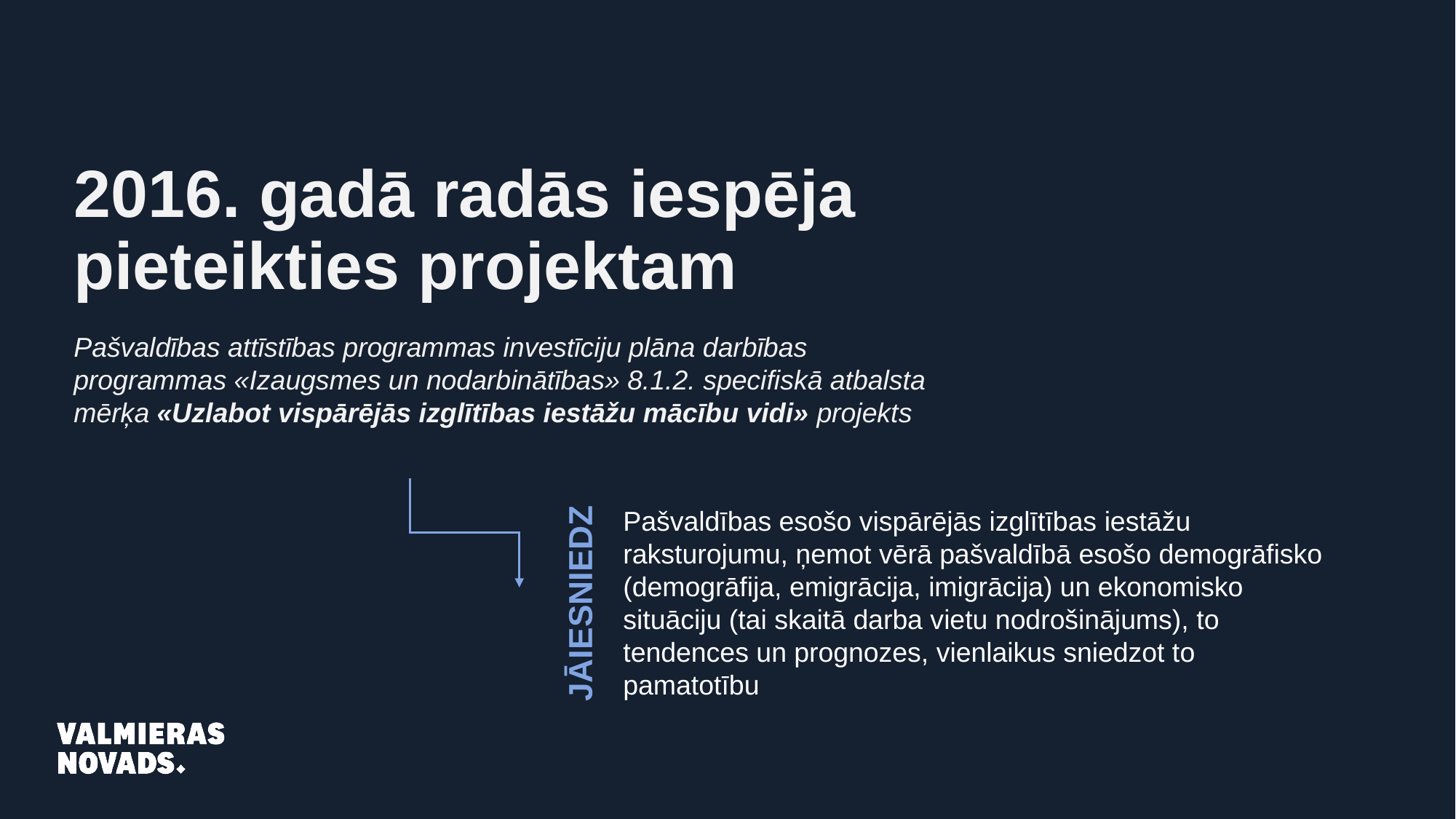

# 2016. gadā radās iespēja pieteikties projektam
Pašvaldības attīstības programmas investīciju plāna darbības programmas «Izaugsmes un nodarbinātības» 8.1.2. specifiskā atbalsta mērķa «Uzlabot vispārējās izglītības iestāžu mācību vidi» projekts
Pašvaldības esošo vispārējās izglītības iestāžu raksturojumu, ņemot vērā pašvaldībā esošo demogrāfisko (demogrāfija, emigrācija, imigrācija) un ekonomisko situāciju (tai skaitā darba vietu nodrošinājums), to tendences un prognozes, vienlaikus sniedzot to pamatotību
JĀIESNIEDZ